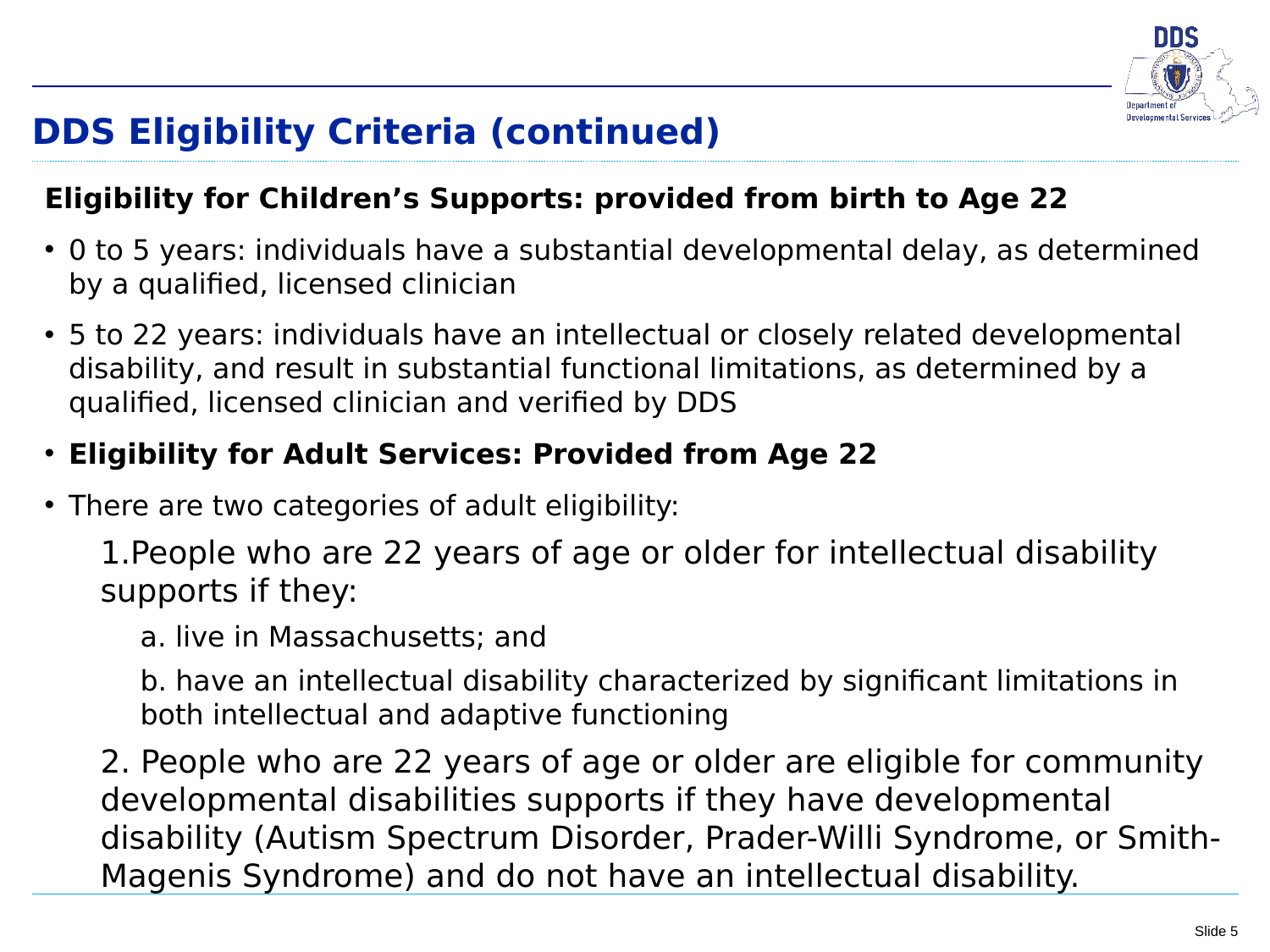

DDS Eligibility Criteria (continued)
Eligibility for Children’s Supports: provided from birth to Age 22
0 to 5 years: individuals have a substantial developmental delay, as determined by a qualified, licensed clinician
5 to 22 years: individuals have an intellectual or closely related developmental disability, and result in substantial functional limitations, as determined by a qualified, licensed clinician and verified by DDS
Eligibility for Adult Services: Provided from Age 22
There are two categories of adult eligibility:
1.People who are 22 years of age or older for intellectual disability supports if they:
a. live in Massachusetts; and
b. have an intellectual disability characterized by significant limitations in both intellectual and adaptive functioning
2. People who are 22 years of age or older are eligible for community developmental disabilities supports if they have developmental disability (Autism Spectrum Disorder, Prader-Willi Syndrome, or Smith-Magenis Syndrome) and do not have an intellectual disability.